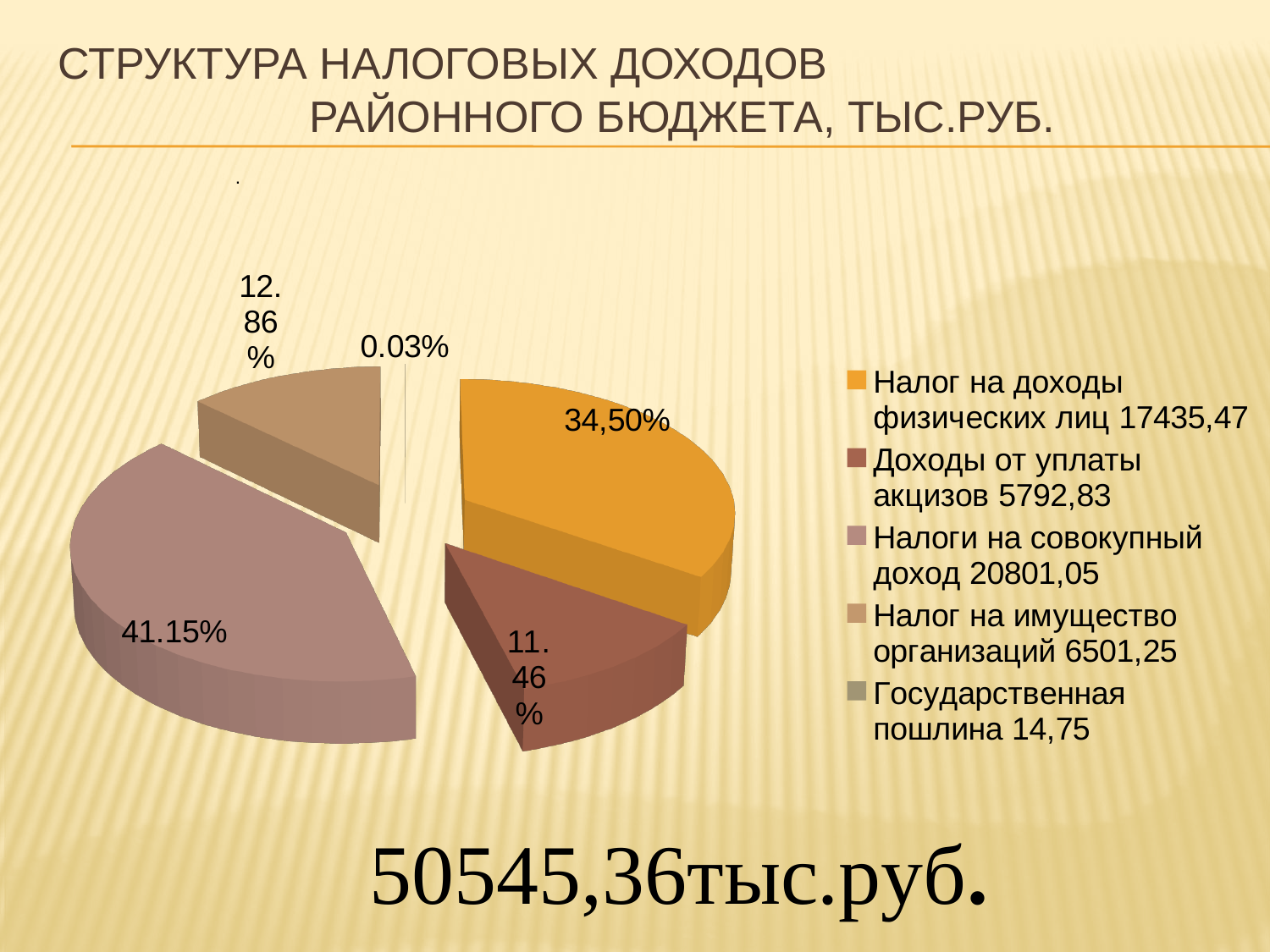

# СТРУКТУРА налоговых ДОХОДОВ                                        РАЙОННОГО БЮДЖЕТА, тыс.руб.

[unsupported chart]

.